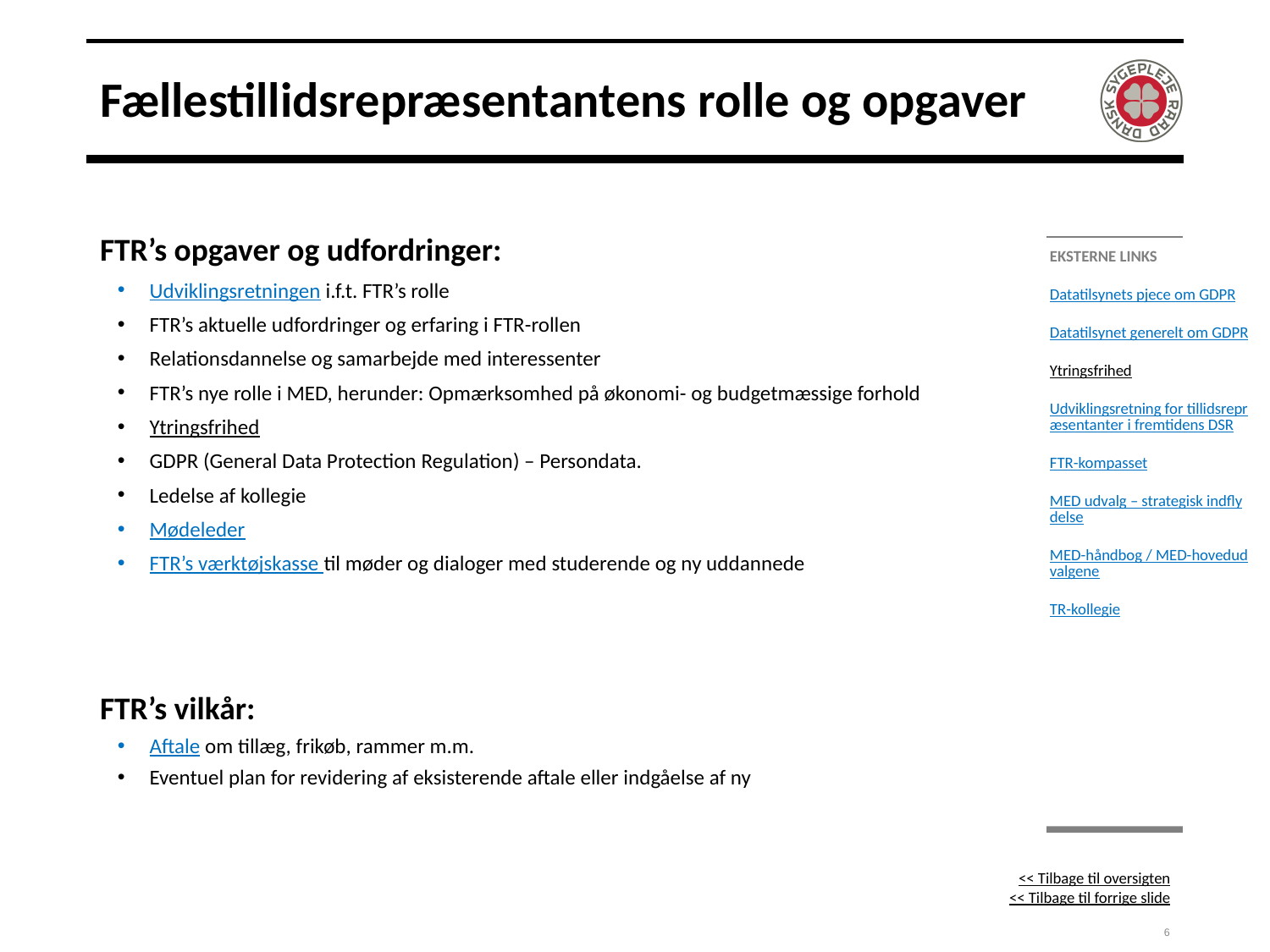

# Fællestillidsrepræsentantens rolle og opgaver
FTR’s opgaver og udfordringer:
Udviklingsretningen i.f.t. FTR’s rolle
FTR’s aktuelle udfordringer og erfaring i FTR-rollen
Relationsdannelse og samarbejde med interessenter
FTR’s nye rolle i MED, herunder: Opmærksomhed på økonomi- og budgetmæssige forhold
Ytringsfrihed
GDPR (General Data Protection Regulation) – Persondata.
Ledelse af kollegie
Mødeleder
FTR’s værktøjskasse til møder og dialoger med studerende og ny uddannede

FTR’s vilkår:
Aftale om tillæg, frikøb, rammer m.m.
Eventuel plan for revidering af eksisterende aftale eller indgåelse af ny

Eksterne links

Datatilsynets pjece om GDPR

Datatilsynet generelt om GDPR

Ytringsfrihed

Udviklingsretning for tillidsrepræsentanter i fremtidens DSR

FTR-kompasset

MED udvalg – strategisk indflydelse

MED-håndbog / MED-hovedudvalgene

TR-kollegie

<< Tilbage til oversigten
<< Tilbage til forrige slide
6